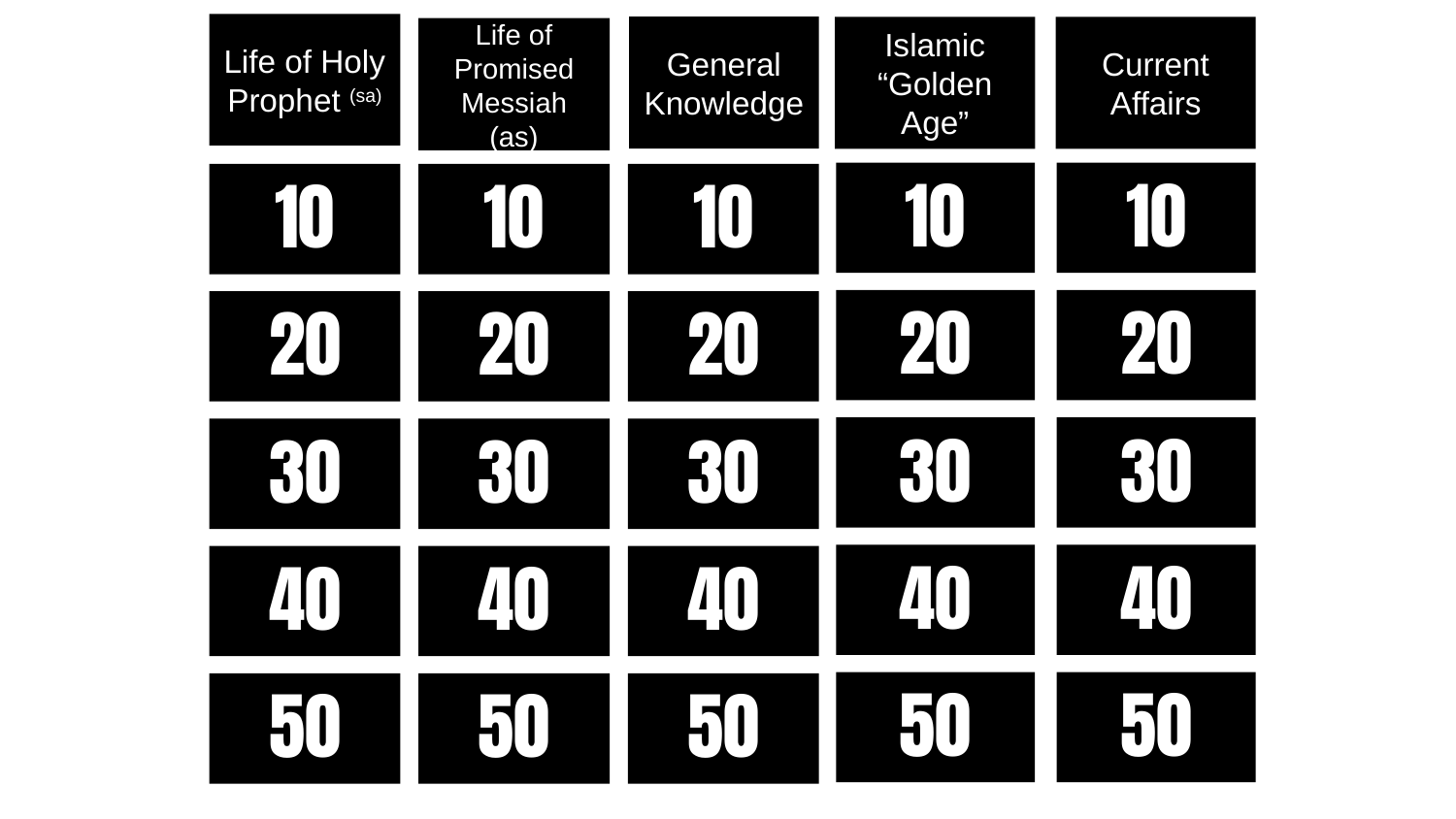

Life of Holy Prophet (sa)

General Knowledge
Islamic “Golden Age”
Current Affairs
Life of Promised Messiah (as)
10
10
10
10
10
20
20
20
20
20
30
30
30
30
30
40
40
40
40
40
50
50
50
50
50